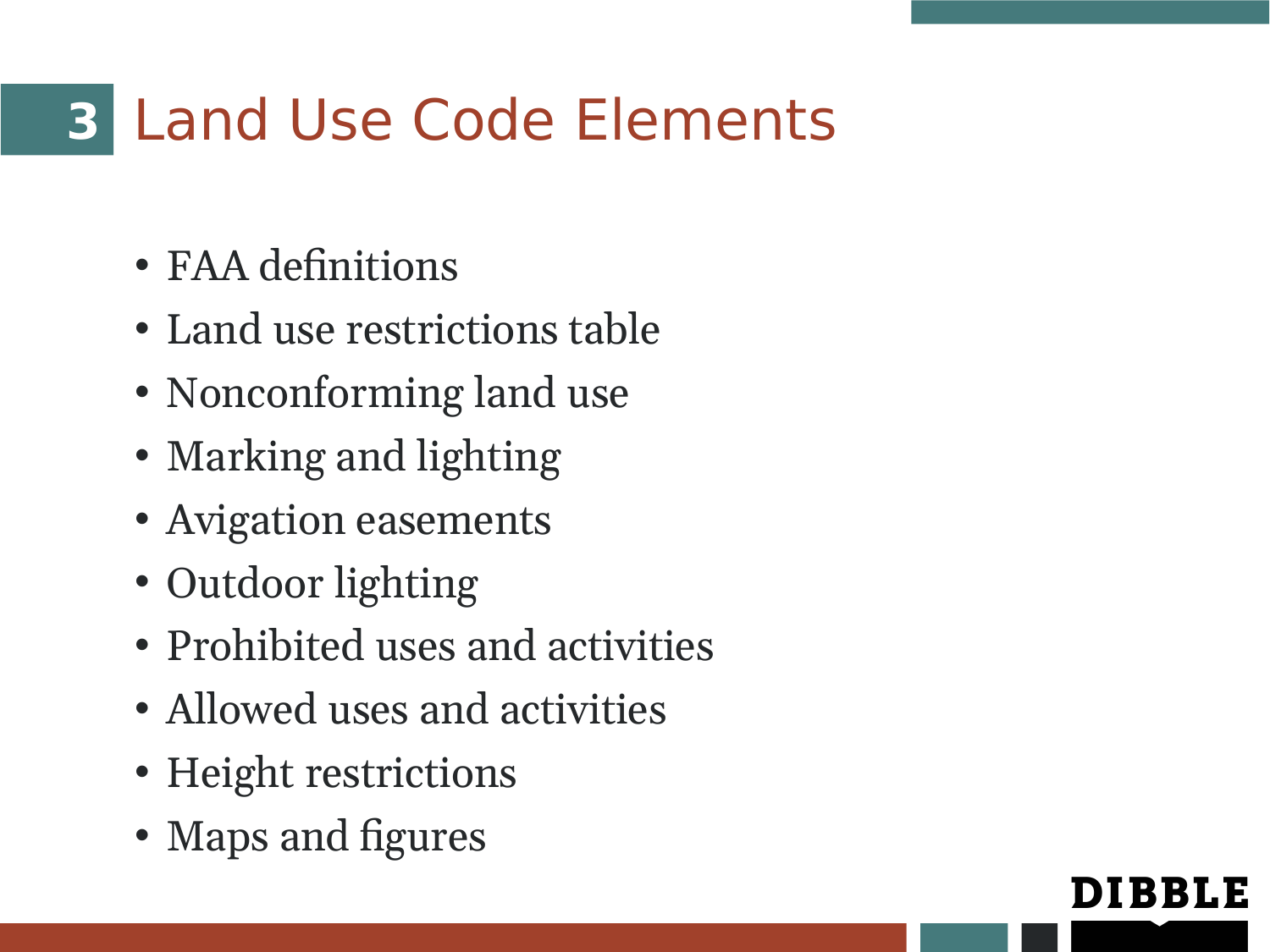

# Land Use Code Elements
3
FAA definitions
Land use restrictions table
Nonconforming land use
Marking and lighting
Avigation easements
Outdoor lighting
Prohibited uses and activities
Allowed uses and activities
Height restrictions
Maps and figures